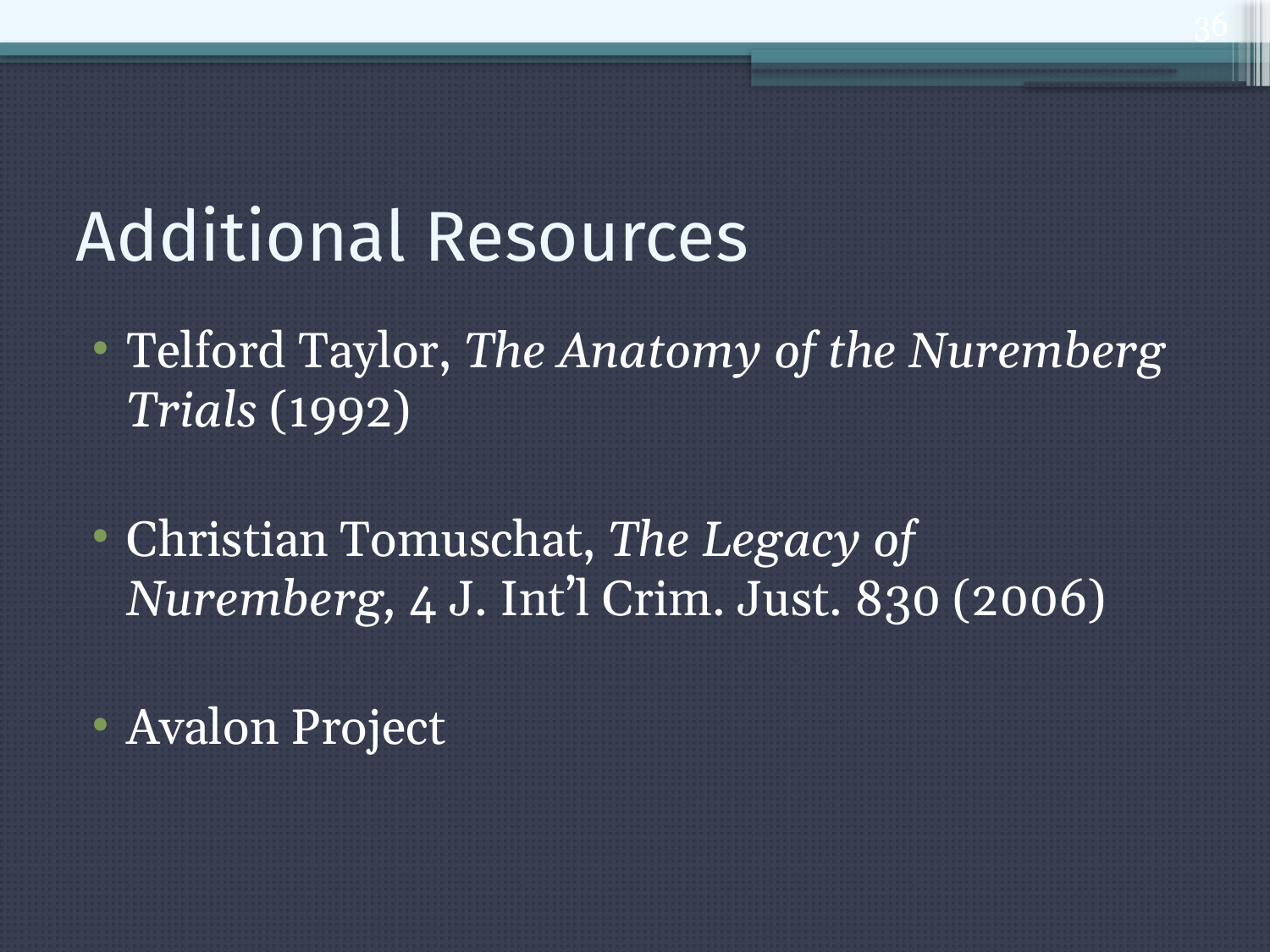

36
# Additional Resources
Telford Taylor, The Anatomy of the Nuremberg Trials (1992)

Christian Tomuschat, The Legacy of Nuremberg, 4 J. Int’l Crim. Just. 830 (2006)

Avalon Project